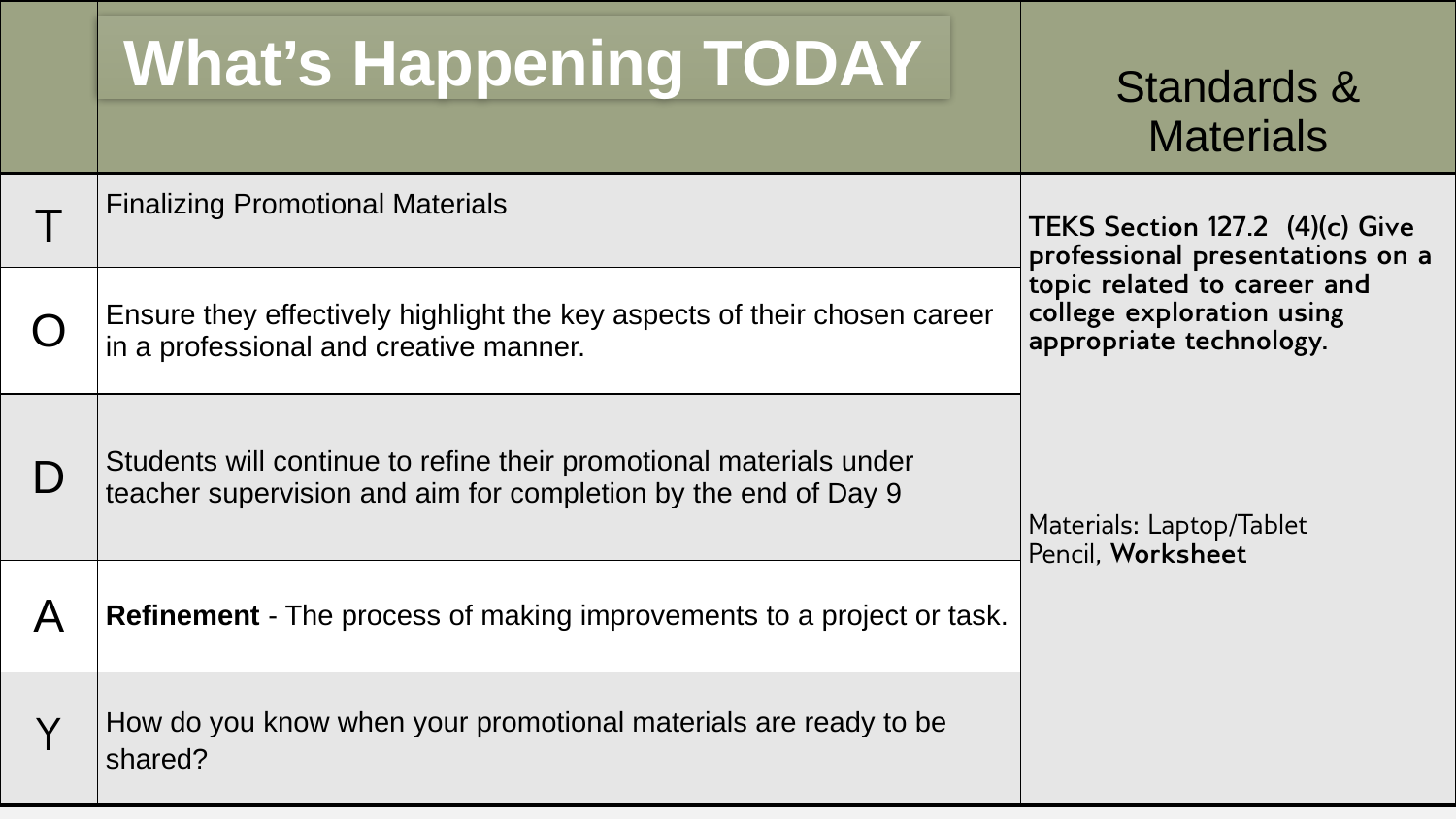

|  |  | Standards & Materials |
| --- | --- | --- |
| T | Finalizing Promotional Materials | TEKS Section 127.2 (4)(c) Give professional presentations on a topic related to career and college exploration using appropriate technology. Materials: Laptop/Tablet Pencil, Worksheet |
| O | Ensure they effectively highlight the key aspects of their chosen career in a professional and creative manner. |  |
| D | Students will continue to refine their promotional materials under teacher supervision and aim for completion by the end of Day 9 |  |
| A | Refinement - The process of making improvements to a project or task. |  |
| Y | How do you know when your promotional materials are ready to be shared? |  |
What’s Happening TODAY